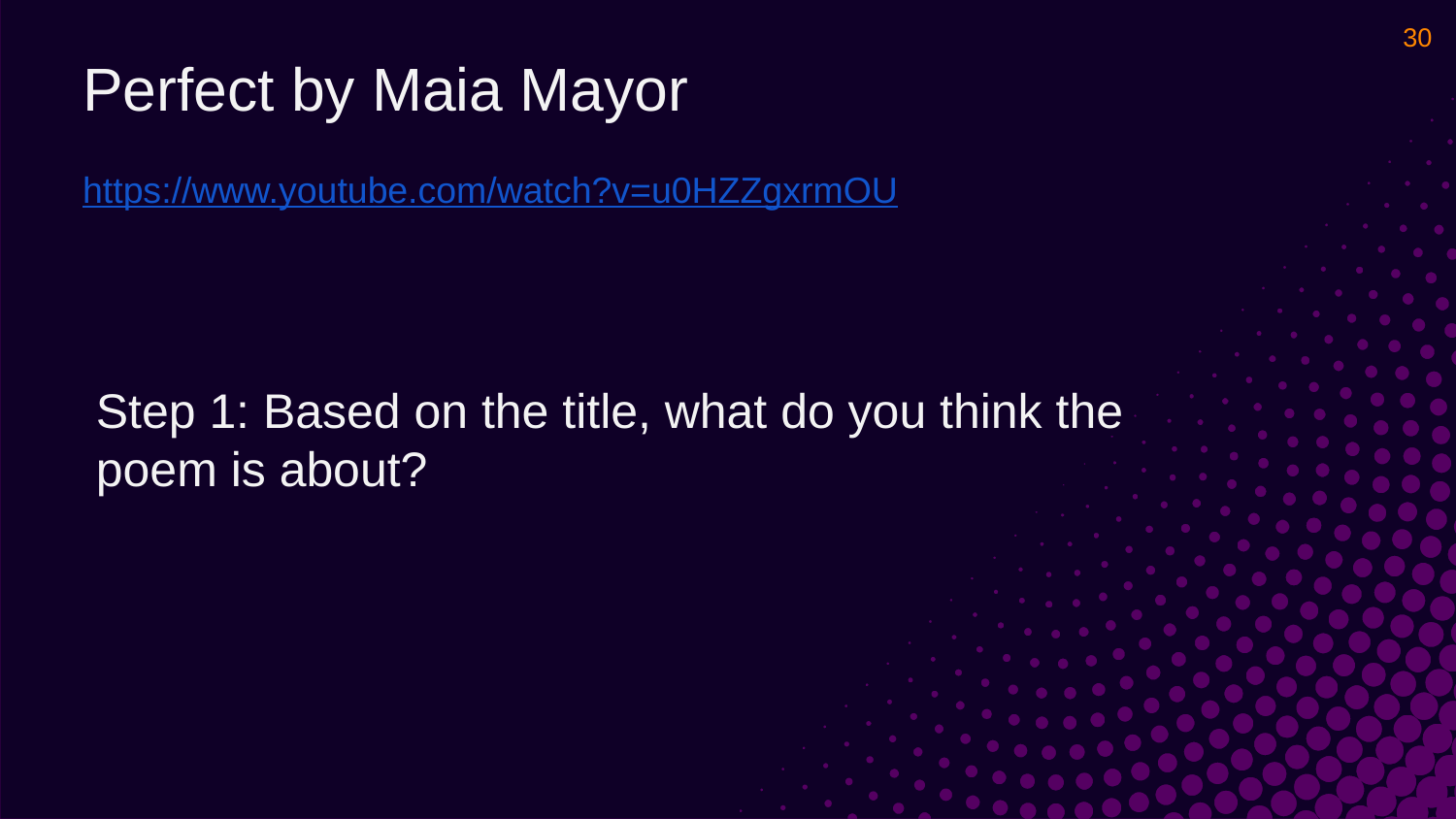

30
Perfect by Maia Mayor

https://www.youtube.com/watch?v=u0HZZgxrmOU

Step 1: Based on the title, what do you think the poem is about?